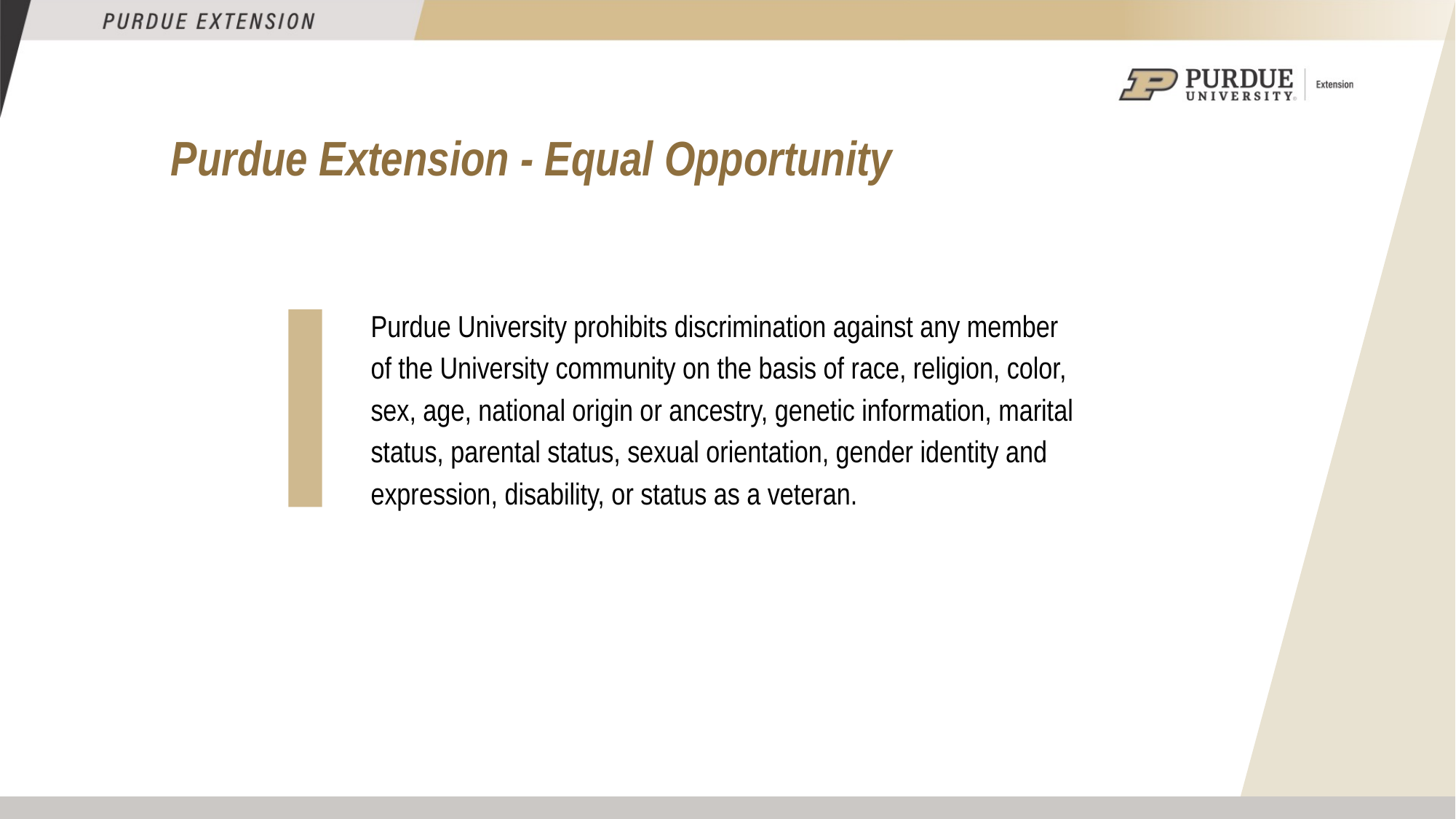

Purdue Extension - Equal Opportunity
Purdue University prohibits discrimination against any member of the University community on the basis of race, religion, color, sex, age, national origin or ancestry, genetic information, marital status, parental status, sexual orientation, gender identity and expression, disability, or status as a veteran.